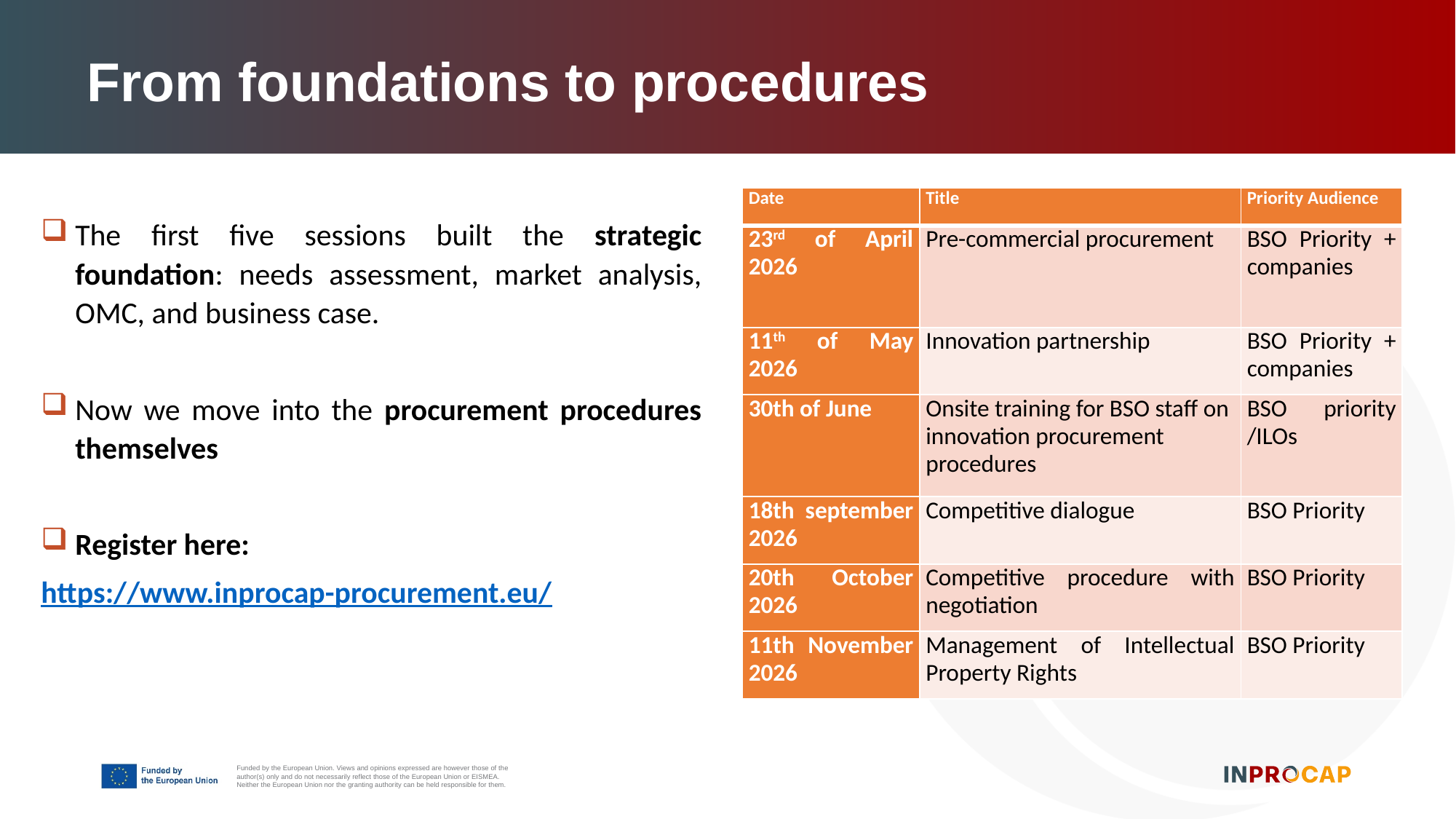

From foundations to procedures
| Date | Title | Priority Audience |
| --- | --- | --- |
| 23rd of April 2026 | Pre-commercial procurement | BSO Priority + companies |
| 11th of May 2026 | Innovation partnership | BSO Priority + companies |
| 30th of June | Onsite training for BSO staff on innovation procurement procedures | BSO priority /ILOs |
| 18th september 2026 | Competitive dialogue | BSO Priority |
| 20th October 2026 | Competitive procedure with negotiation | BSO Priority |
| 11th November 2026 | Management of Intellectual Property Rights | BSO Priority |
The first five sessions built the strategic foundation: needs assessment, market analysis, OMC, and business case.

Now we move into the procurement procedures themselves

Register here:
https://www.inprocap-procurement.eu/